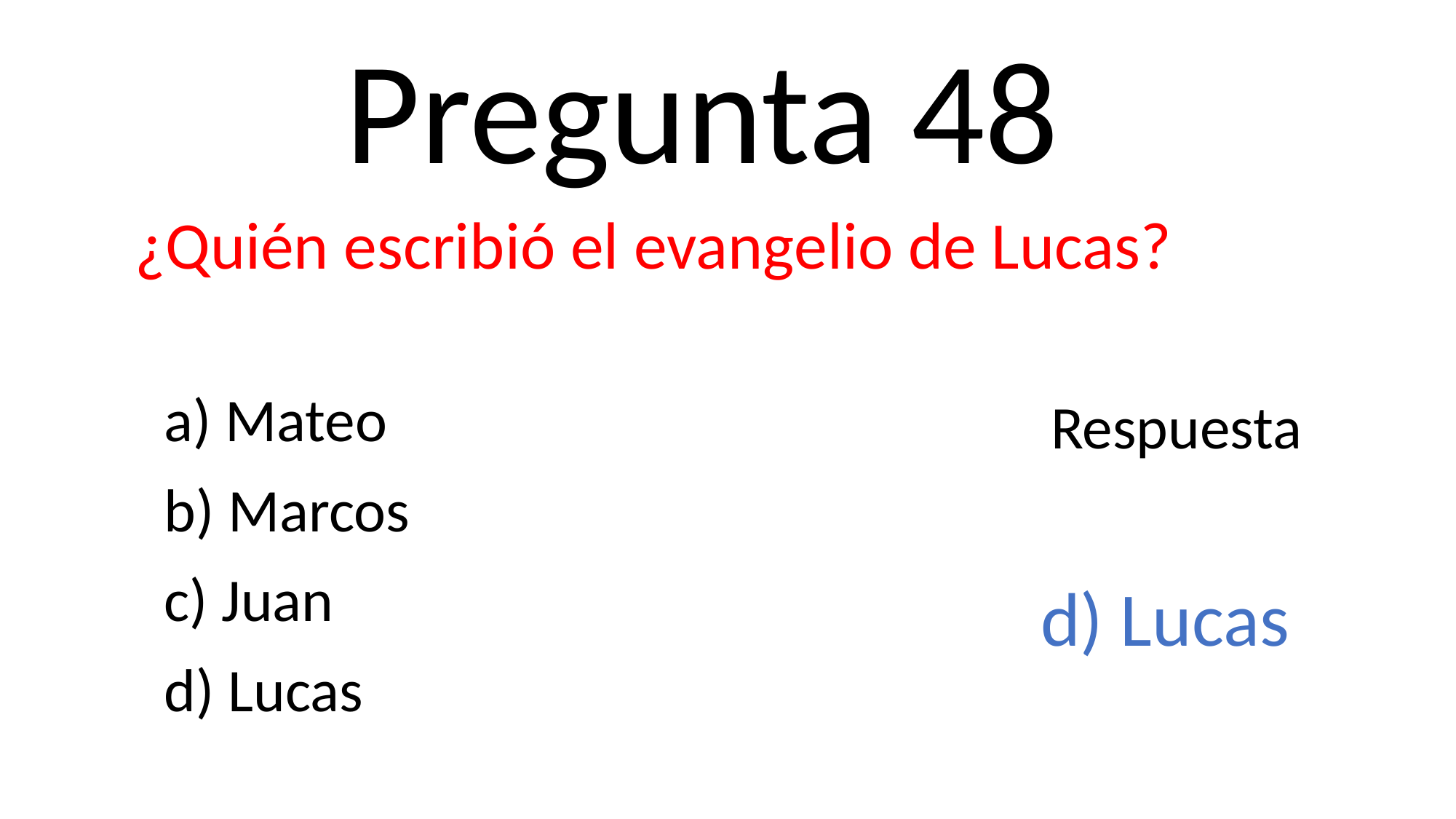

Pregunta 48
¿Quién escribió el evangelio de Lucas?
a) Mateo
b) Marcos
c) Juan
d) Lucas
Respuesta
d) Lucas